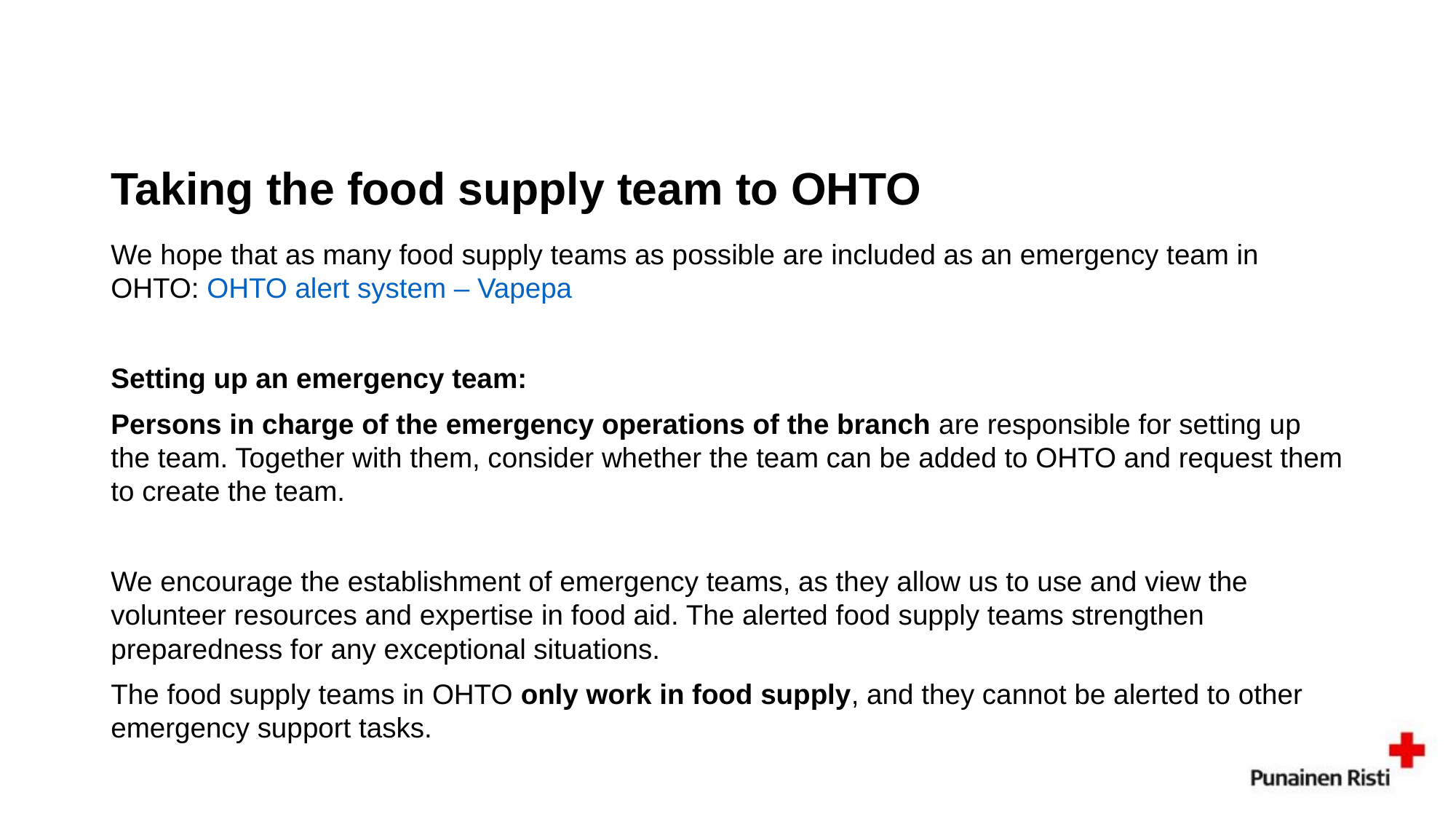

# Taking the food supply team to OHTO
We hope that as many food supply teams as possible are included as an emergency team in OHTO: OHTO alert system – Vapepa

Setting up an emergency team:
Persons in charge of the emergency operations of the branch are responsible for setting up the team. Together with them, consider whether the team can be added to OHTO and request them to create the team.

We encourage the establishment of emergency teams, as they allow us to use and view the volunteer resources and expertise in food aid. The alerted food supply teams strengthen preparedness for any exceptional situations.
The food supply teams in OHTO only work in food supply, and they cannot be alerted to other emergency support tasks.